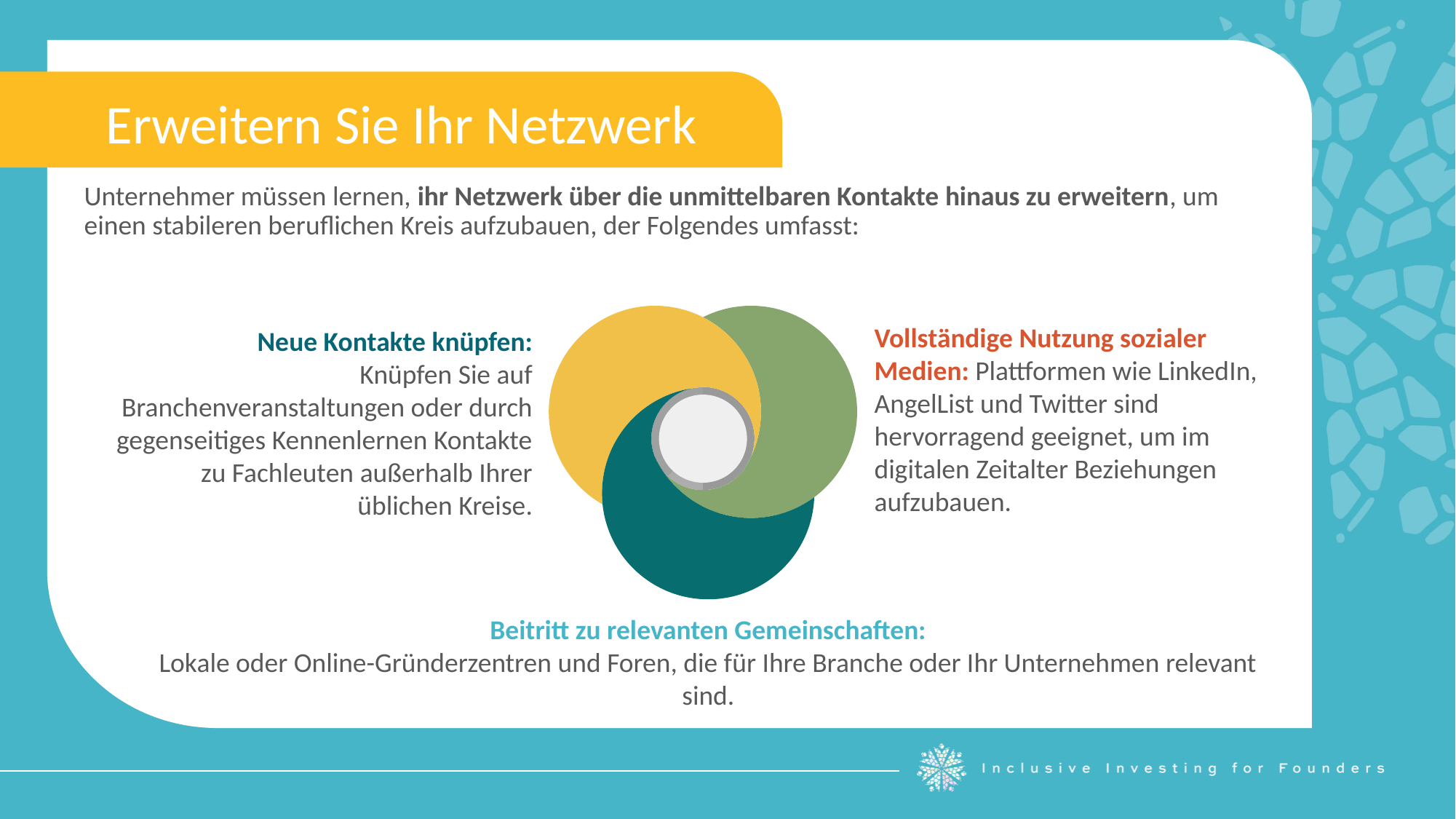

Erweitern Sie Ihr Netzwerk
Unternehmer müssen lernen, ihr Netzwerk über die unmittelbaren Kontakte hinaus zu erweitern, um einen stabileren beruflichen Kreis aufzubauen, der Folgendes umfasst:

Vollständige Nutzung sozialer Medien: Plattformen wie LinkedIn, AngelList und Twitter sind hervorragend geeignet, um im digitalen Zeitalter Beziehungen aufzubauen.
Neue Kontakte knüpfen:
 Knüpfen Sie auf Branchenveranstaltungen oder durch gegenseitiges Kennenlernen Kontakte zu Fachleuten außerhalb Ihrer üblichen Kreise.
Beitritt zu relevanten Gemeinschaften:
Lokale oder Online-Gründerzentren und Foren, die für Ihre Branche oder Ihr Unternehmen relevant sind.